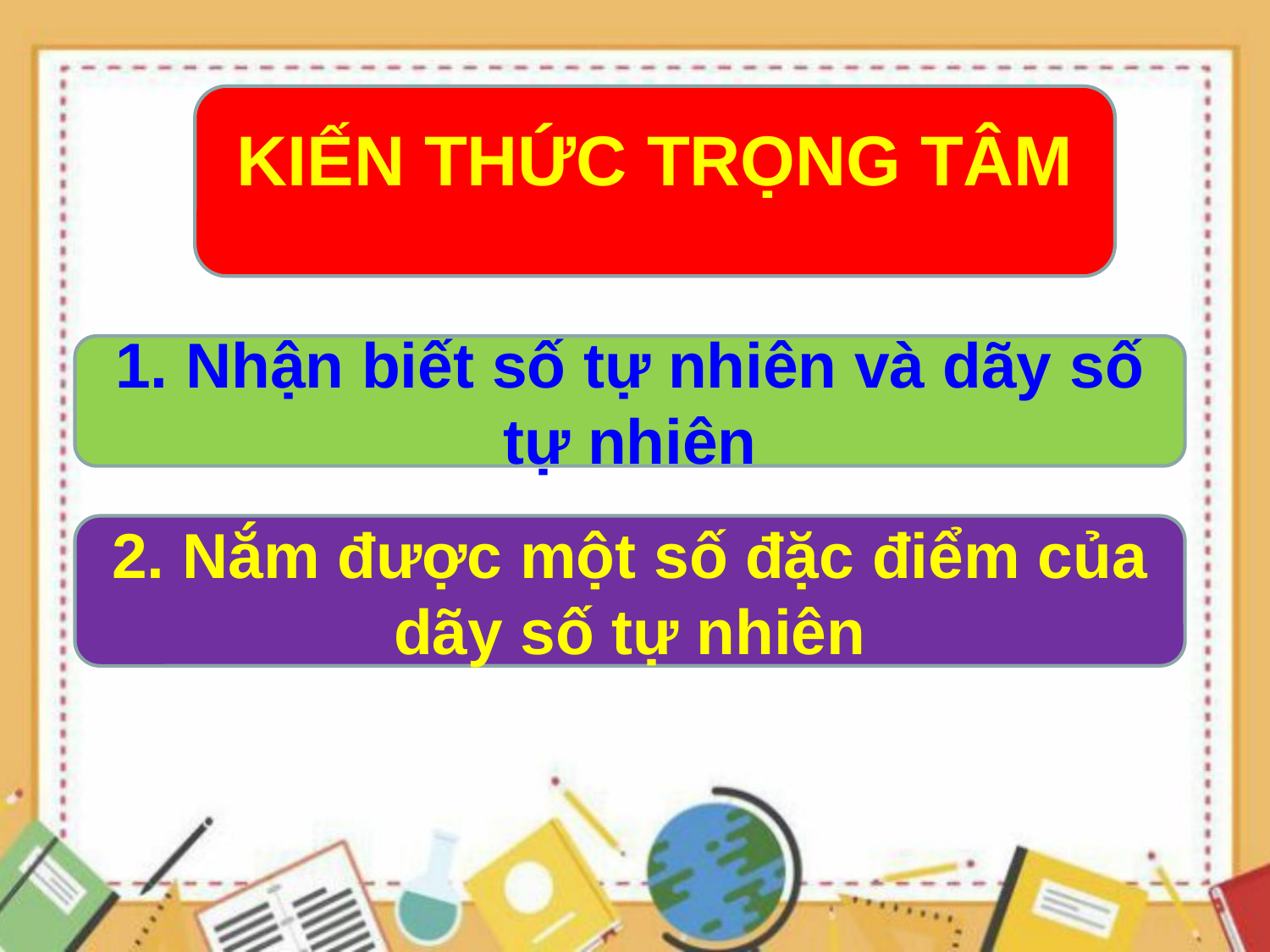

KIẾN THỨC TRỌNG TÂM

1. Nhận biết số tự nhiên và dãy số tự nhiên
2. Nắm được một số đặc điểm của dãy số tự nhiên